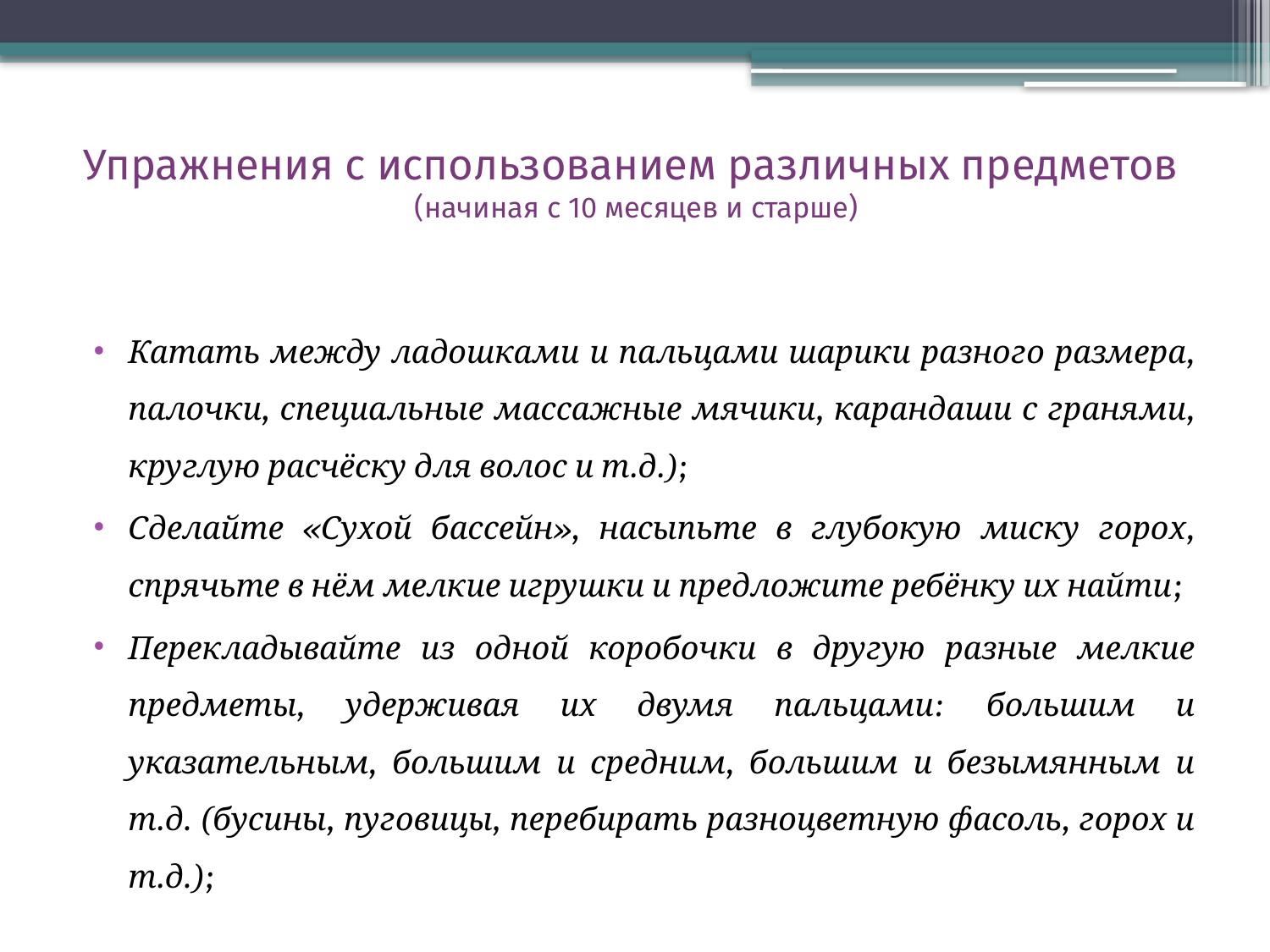

# Упражнения с использованием различных предметов (начиная с 10 месяцев и старше)
Катать между ладошками и пальцами шарики разного размера, палочки, специальные массажные мячики, карандаши с гранями, круглую расчёску для волос и т.д.);
Сделайте «Сухой бассейн», насыпьте в глубокую миску горох, спрячьте в нём мелкие игрушки и предложите ребёнку их найти;
Перекладывайте из одной коробочки в другую разные мелкие предметы, удерживая их двумя пальцами: большим и указательным, большим и средним, большим и безымянным и т.д. (бусины, пуговицы, перебирать разноцветную фасоль, горох и т.д.);